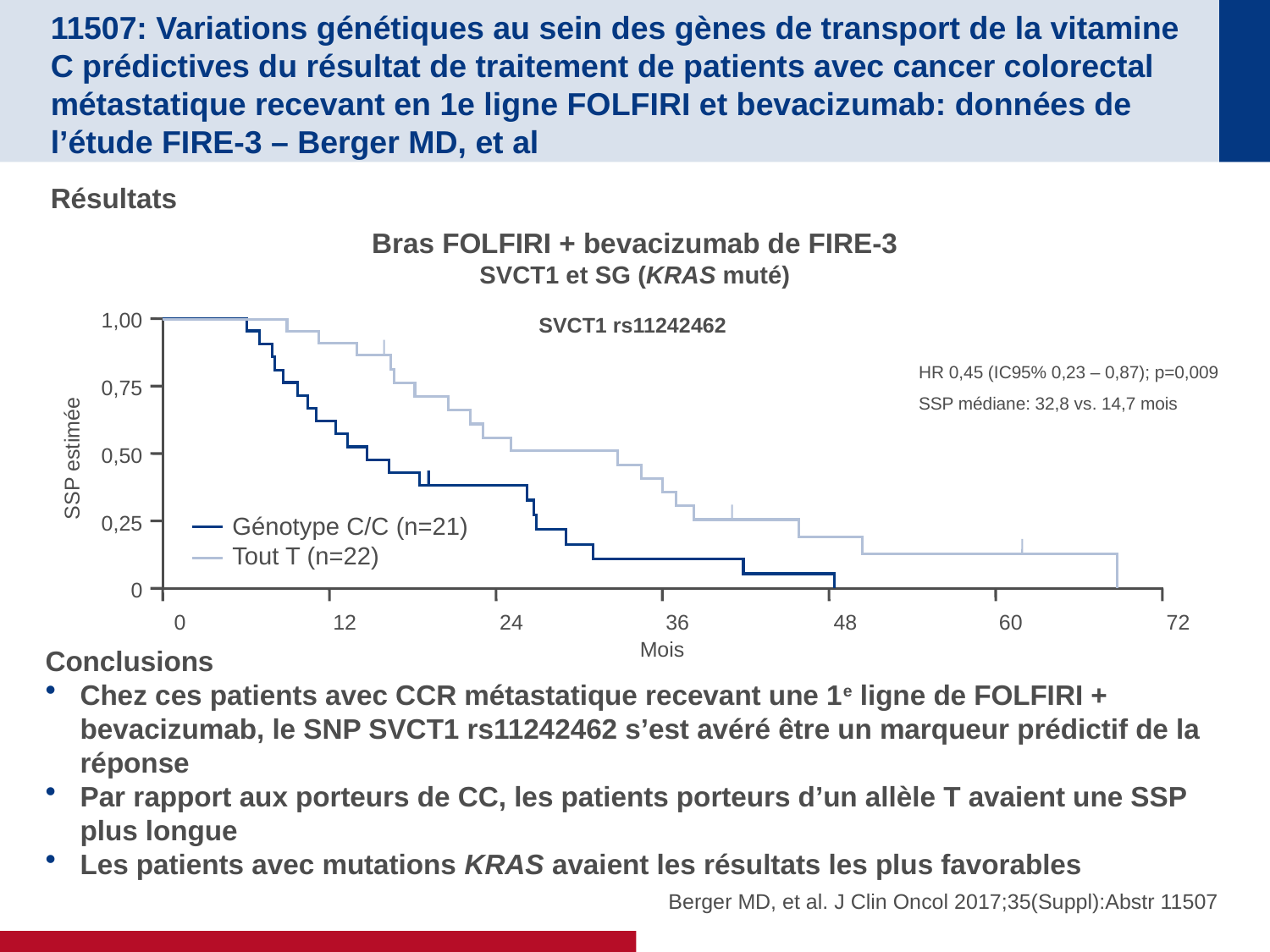

# 11507: Variations génétiques au sein des gènes de transport de la vitamine C prédictives du résultat de traitement de patients avec cancer colorectal métastatique recevant en 1e ligne FOLFIRI et bevacizumab: données de l’étude FIRE-3 – Berger MD, et al
Résultats
Bras FOLFIRI + bevacizumab de FIRE-3
SVCT1 et SG (KRAS muté)
1,00
0,75
0,50
0,25
0
SVCT1 rs11242462

HR 0,45 (IC95% 0,23 – 0,87); p=0,009
SSP médiane: 32,8 vs. 14,7 mois
SSP estimée
Génotype C/C (n=21)
Tout T (n=22)
0	12	24	36	48	60	72
Mois
Conclusions
Chez ces patients avec CCR métastatique recevant une 1e ligne de FOLFIRI + bevacizumab, le SNP SVCT1 rs11242462 s’est avéré être un marqueur prédictif de la réponse
Par rapport aux porteurs de CC, les patients porteurs d’un allèle T avaient une SSP plus longue
Les patients avec mutations KRAS avaient les résultats les plus favorables
Berger MD, et al. J Clin Oncol 2017;35(Suppl):Abstr 11507